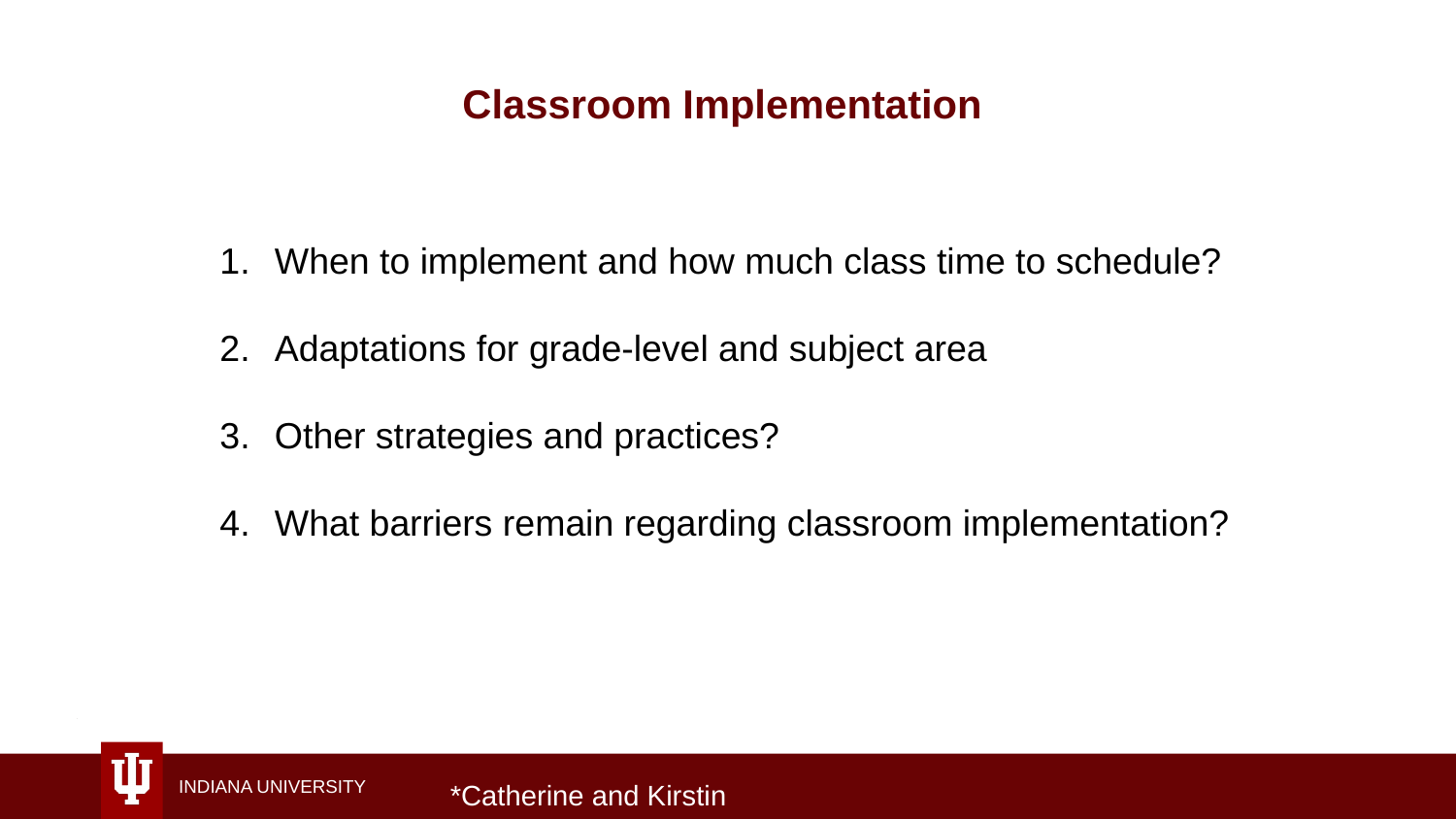

Classroom Implementation
When to implement and how much class time to schedule?

Adaptations for grade-level and subject area

Other strategies and practices?

What barriers remain regarding classroom implementation?
*Catherine and Kirstin